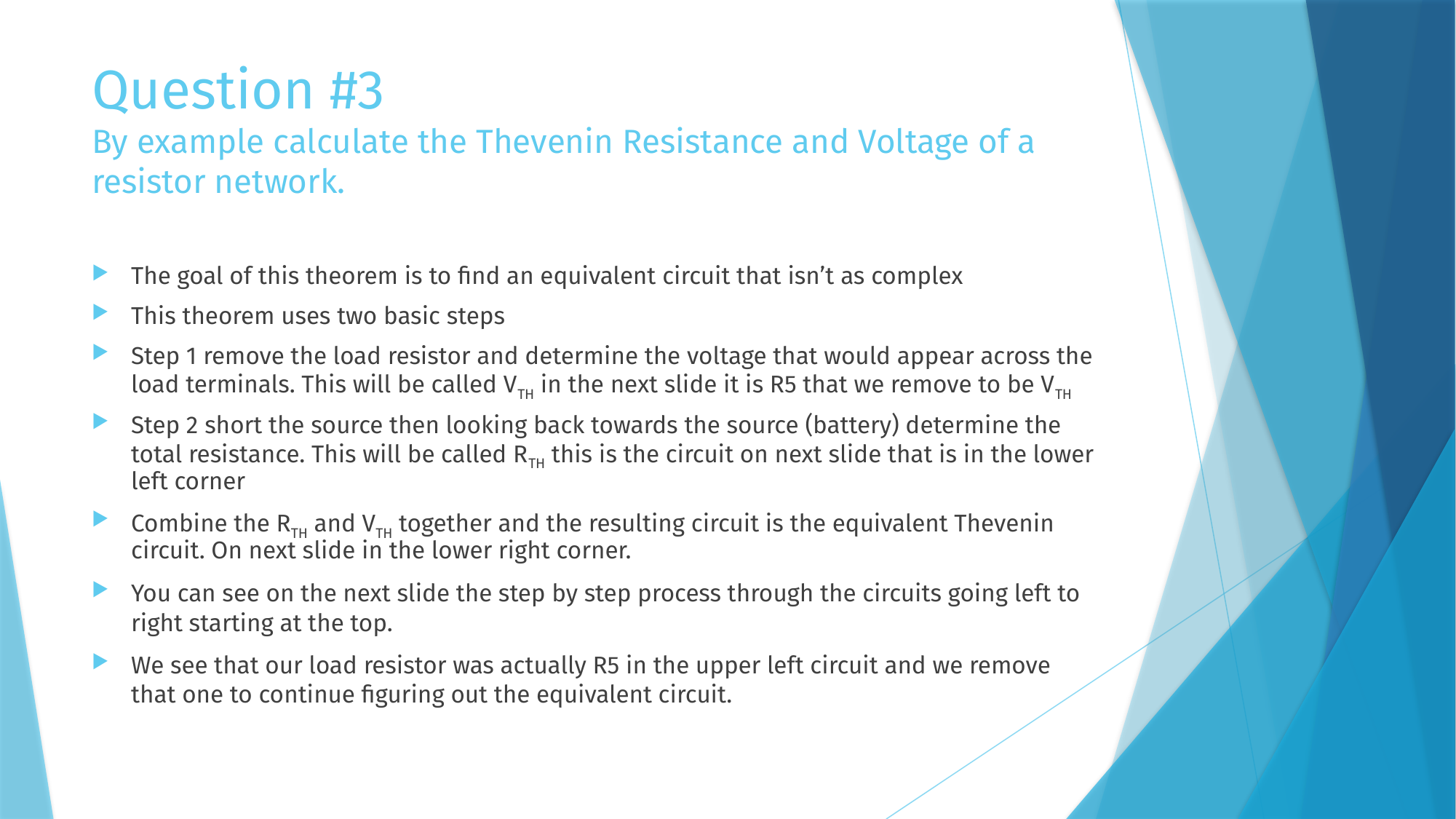

# Question #3 By example calculate the Thevenin Resistance and Voltage of a resistor network.
The goal of this theorem is to find an equivalent circuit that isn’t as complex
This theorem uses two basic steps
Step 1 remove the load resistor and determine the voltage that would appear across the load terminals. This will be called VTH in the next slide it is R5 that we remove to be VTH
Step 2 short the source then looking back towards the source (battery) determine the total resistance. This will be called RTH this is the circuit on next slide that is in the lower left corner
Combine the RTH and VTH together and the resulting circuit is the equivalent Thevenin circuit. On next slide in the lower right corner.
You can see on the next slide the step by step process through the circuits going left to right starting at the top.
We see that our load resistor was actually R5 in the upper left circuit and we remove that one to continue figuring out the equivalent circuit.